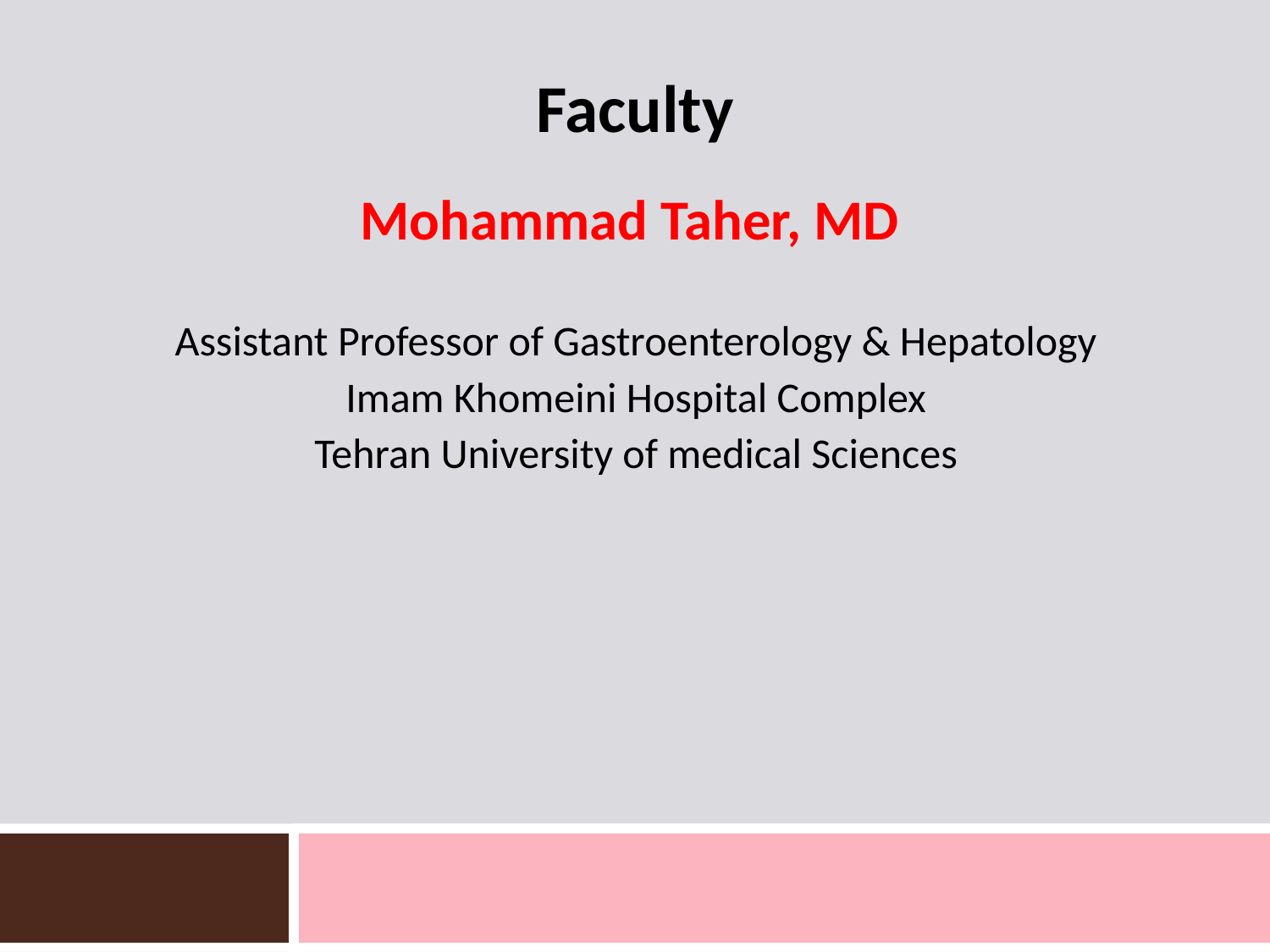

# Faculty
Mohammad Taher, MD

Assistant Professor of Gastroenterology & Hepatology
Imam Khomeini Hospital Complex
Tehran University of medical Sciences